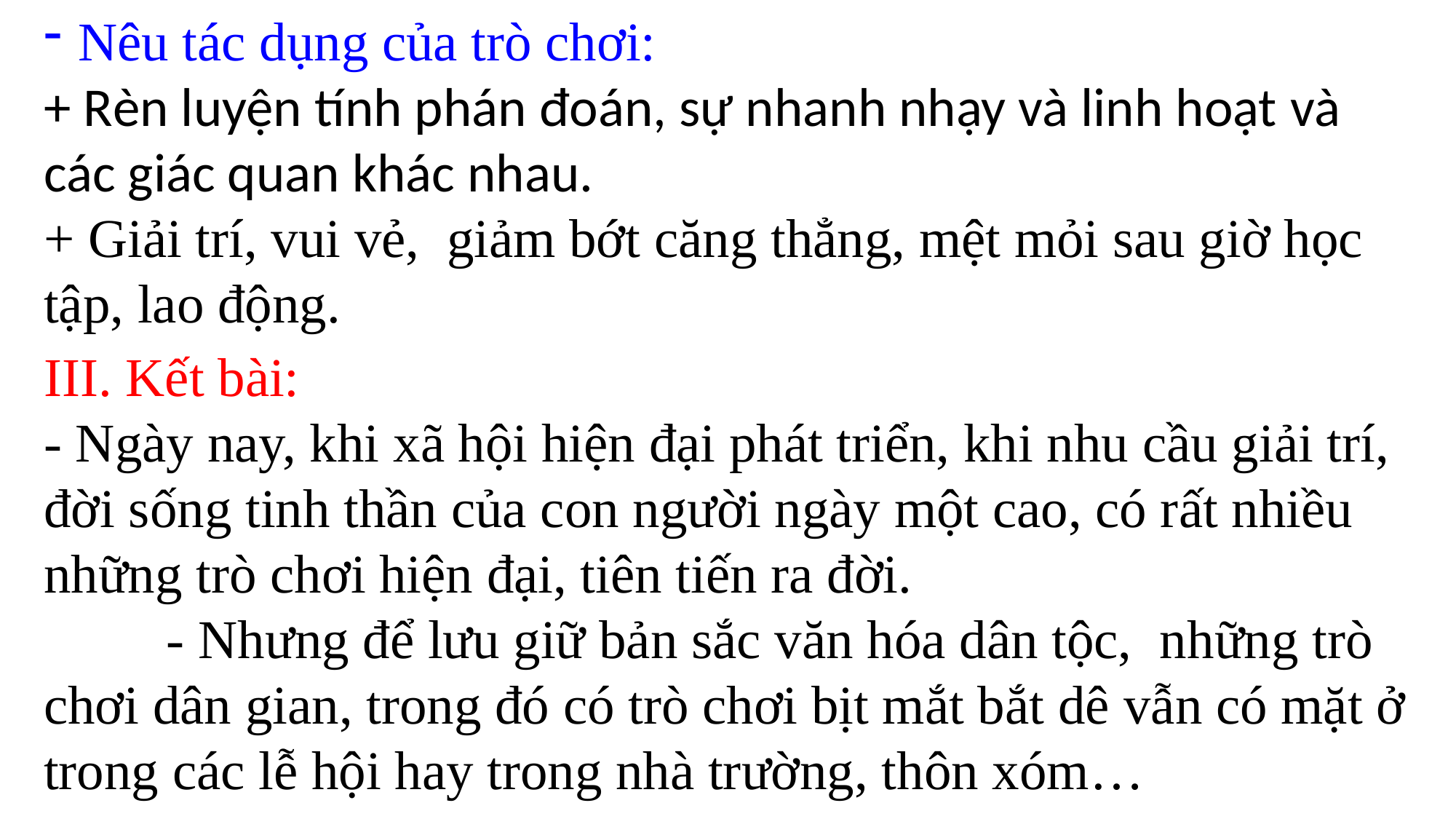

Nêu tác dụng của trò chơi:
+ Rèn luyện tính phán đoán, sự nhanh nhạy và linh hoạt và các giác quan khác nhau.
+ Giải trí, vui vẻ,  giảm bớt căng thẳng, mệt mỏi sau giờ học tập, lao động.
III. Kết bài:
- Ngày nay, khi xã hội hiện đại phát triển, khi nhu cầu giải trí, đời sống tinh thần của con người ngày một cao, có rất nhiều những trò chơi hiện đại, tiên tiến ra đời.                                               - Nhưng để lưu giữ bản sắc văn hóa dân tộc,  những trò chơi dân gian, trong đó có trò chơi bịt mắt bắt dê vẫn có mặt ở trong các lễ hội hay trong nhà trường, thôn xóm…